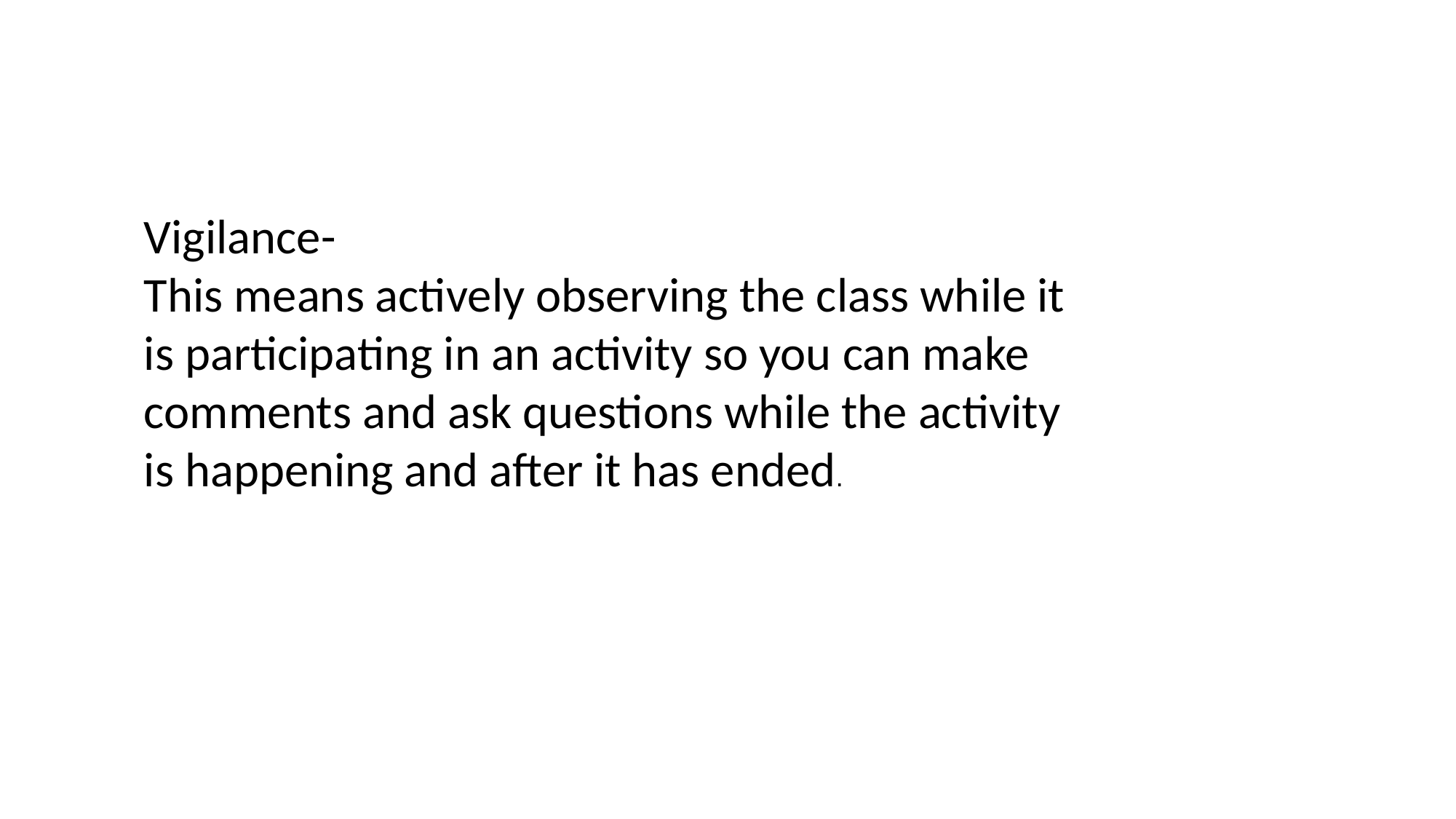

Vigilance-
This means actively observing the class while it is participating in an activity so you can make comments and ask questions while the activity is happening and after it has ended.